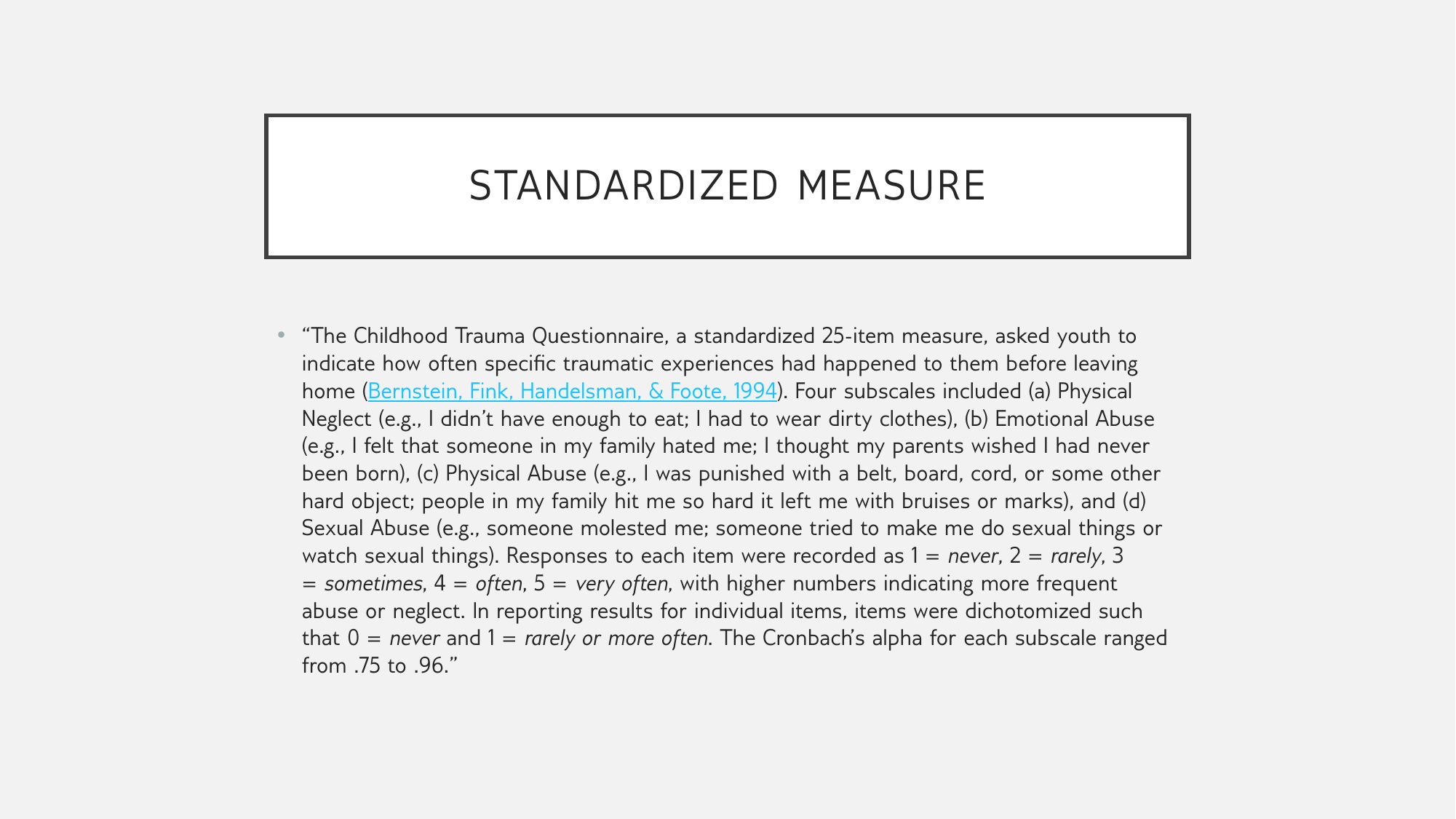

# Standardized measure
“The Childhood Trauma Questionnaire, a standardized 25-item measure, asked youth to indicate how often specific traumatic experiences had happened to them before leaving home (Bernstein, Fink, Handelsman, & Foote, 1994). Four subscales included (a) Physical Neglect (e.g., I didn’t have enough to eat; I had to wear dirty clothes), (b) Emotional Abuse (e.g., I felt that someone in my family hated me; I thought my parents wished I had never been born), (c) Physical Abuse (e.g., I was punished with a belt, board, cord, or some other hard object; people in my family hit me so hard it left me with bruises or marks), and (d) Sexual Abuse (e.g., someone molested me; someone tried to make me do sexual things or watch sexual things). Responses to each item were recorded as 1 = never, 2 = rarely, 3 = sometimes, 4 = often, 5 = very often, with higher numbers indicating more frequent abuse or neglect. In reporting results for individual items, items were dichotomized such that 0 = never and 1 = rarely or more often. The Cronbach’s alpha for each subscale ranged from .75 to .96.”